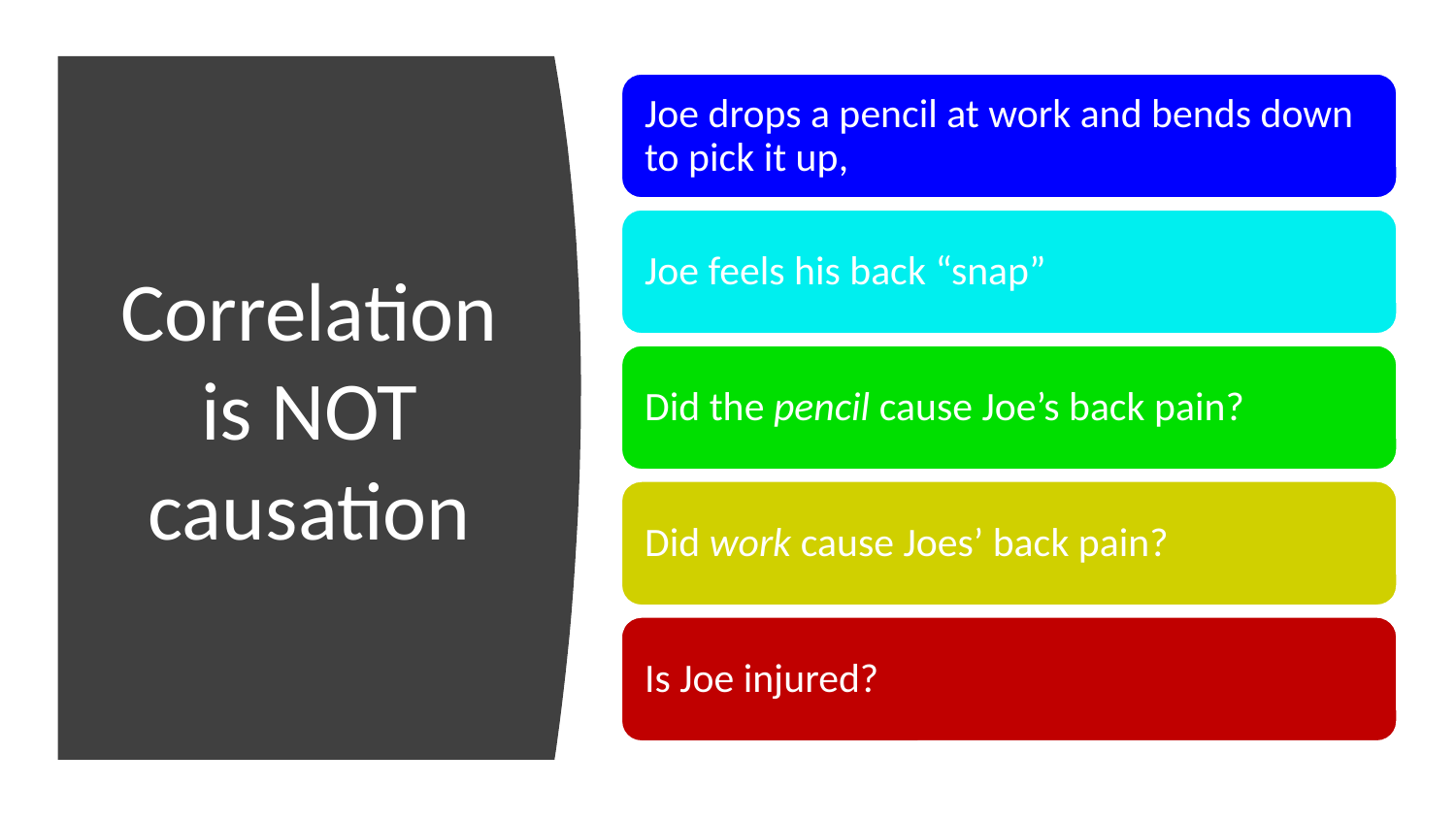

Joe drops a pencil at work and bends down to pick it up,
Joe feels his back “snap”
Did the pencil cause Joe’s back pain?
Did work cause Joes’ back pain?
Is Joe injured?

# Correlation is NOT causation